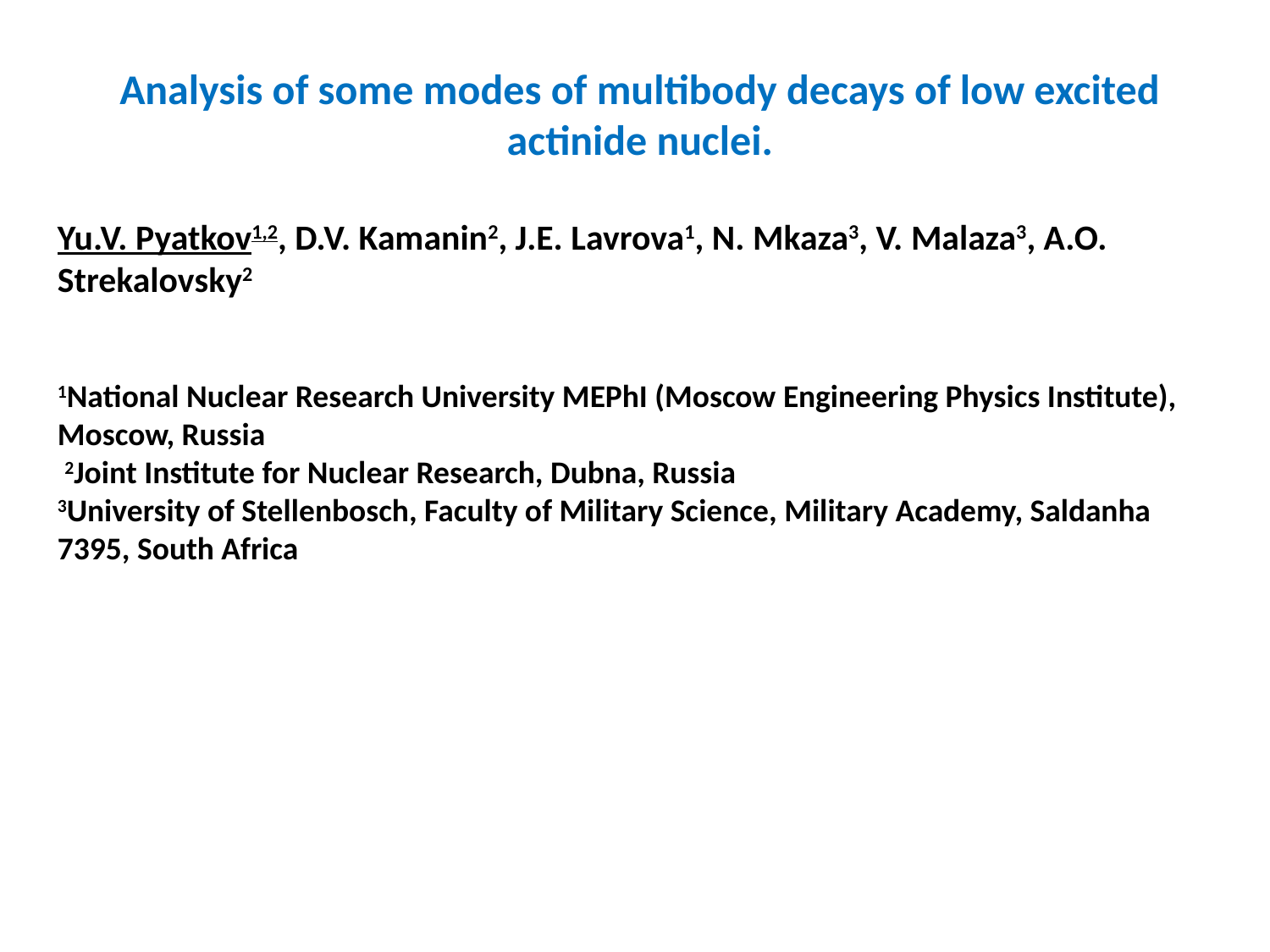

Analysis of some modes of multibody decays of low excited actinide nuclei.

Yu.V. Pyatkov1,2, D.V. Kamanin2, J.E. Lavrova1, N. Mkaza3, V. Malaza3, A.O. Strekalovsky2

1National Nuclear Research University MEPhI (Moscow Engineering Physics Institute), Moscow, Russia
 2Joint Institute for Nuclear Research, Dubna, Russia
3University of Stellenbosch, Faculty of Military Science, Military Academy, Saldanha 7395, South Africa